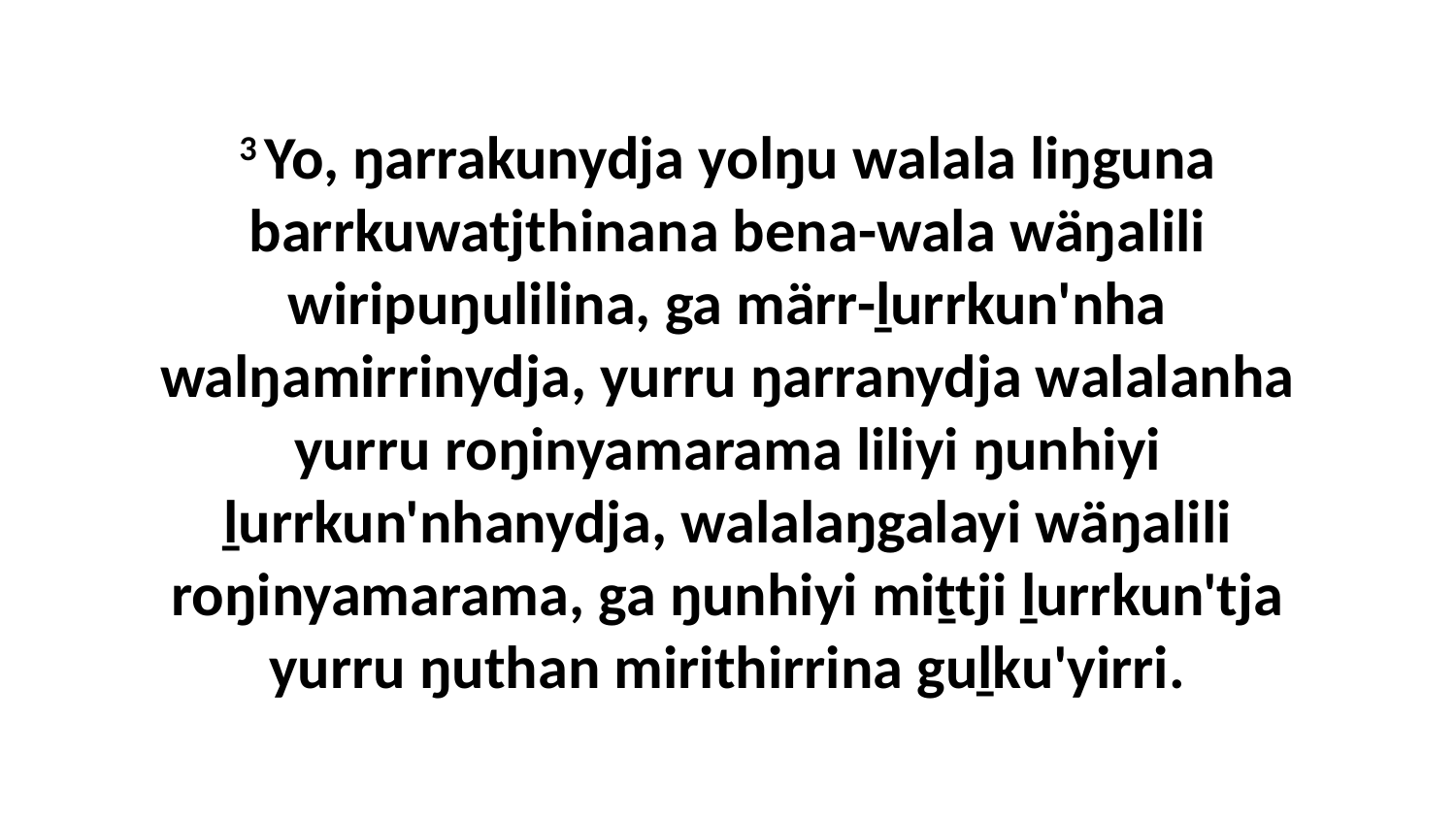

3 Yo, ŋarrakunydja yolŋu walala liŋguna barrkuwatjthinana bena-wala wäŋalili wiripuŋulilina, ga märr-ḻurrkun'nha walŋamirrinydja, yurru ŋarranydja walalanha yurru roŋinyamarama liliyi ŋunhiyi ḻurrkun'nhanydja, walalaŋgalayi wäŋalili roŋinyamarama, ga ŋunhiyi miṯtji ḻurrkun'tja yurru ŋuthan mirithirrina guḻku'yirri.